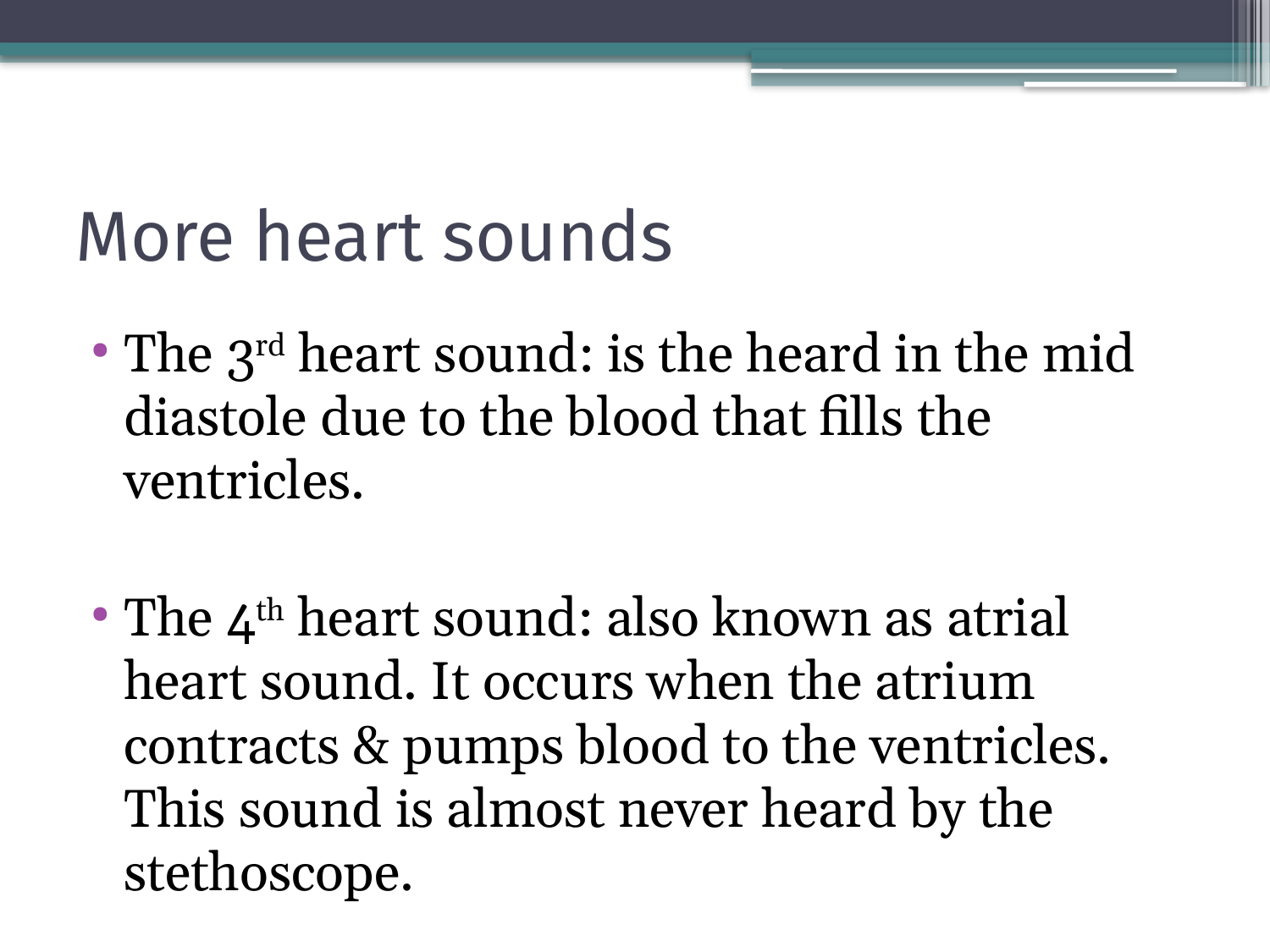

# More heart sounds
The 3rd heart sound: is the heard in the mid diastole due to the blood that fills the ventricles.

The 4th heart sound: also known as atrial heart sound. It occurs when the atrium contracts & pumps blood to the ventricles. This sound is almost never heard by the stethoscope.